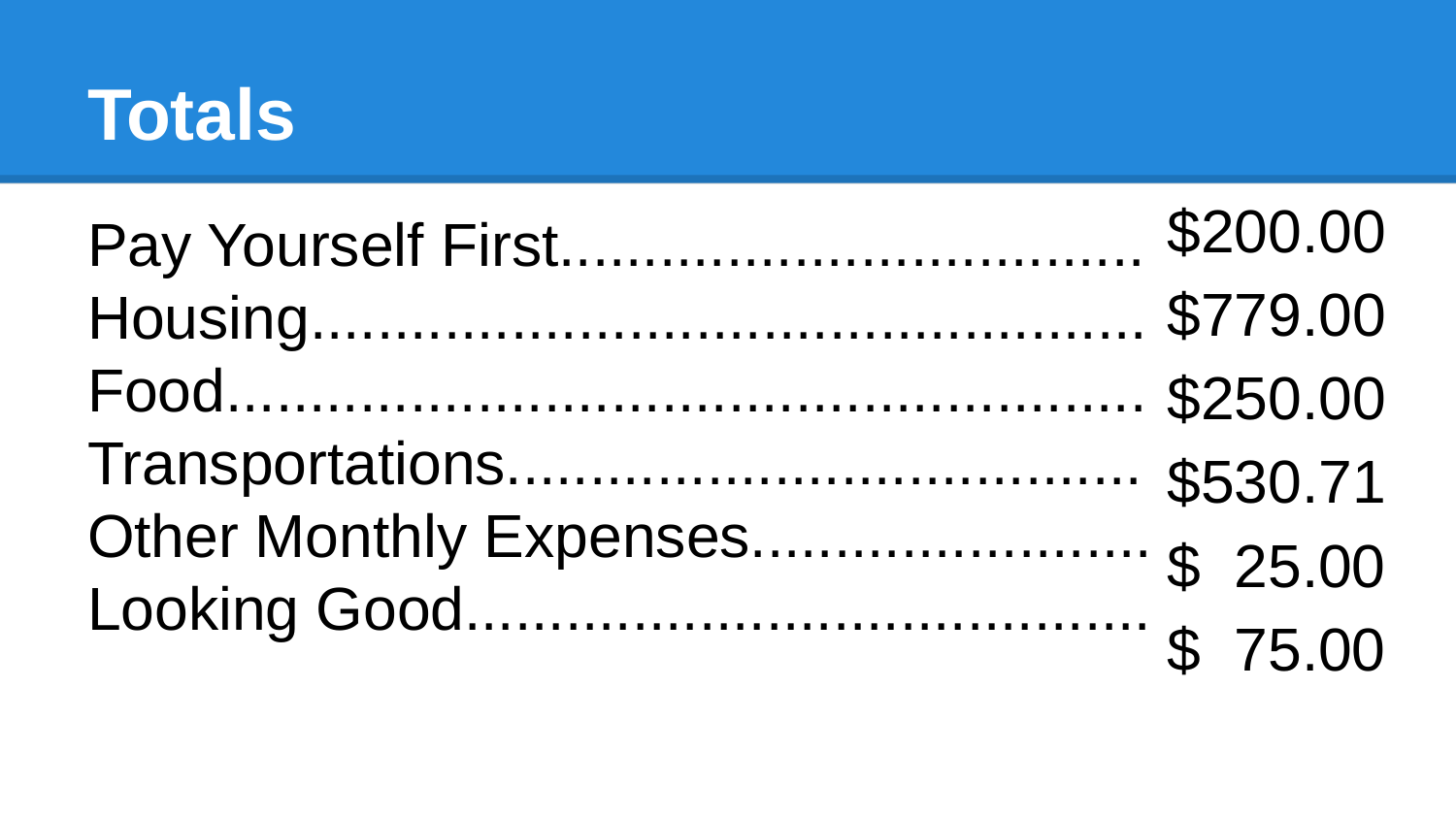

# Totals
$200.00
$779.00
$250.00
$530.71
$  25.00
$  75.00

Pay Yourself First...................................
Housing..................................................
Food.......................................................
Transportations......................................
Other Monthly Expenses........................
Looking Good.........................................